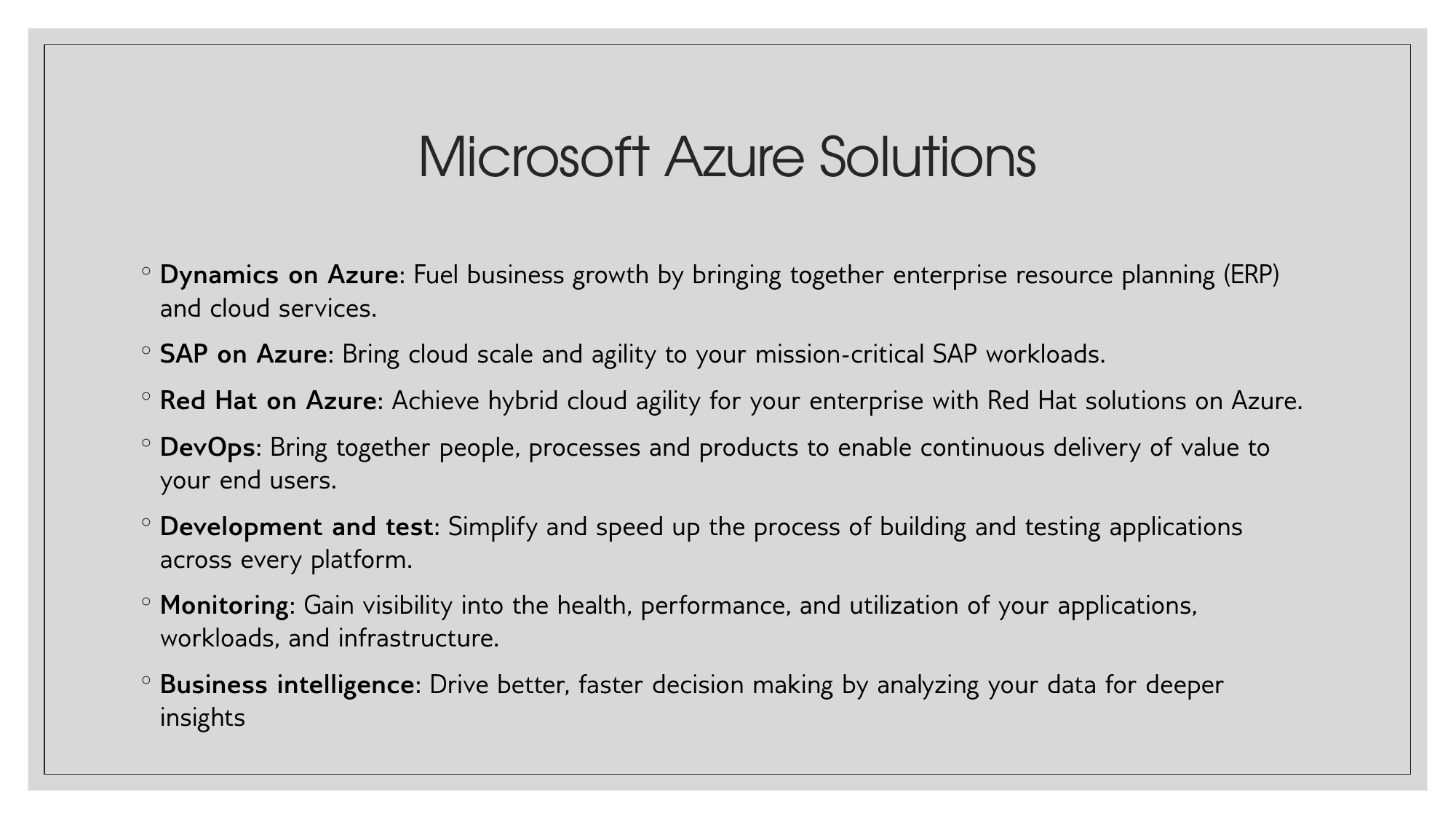

# Microsoft Azure Solutions
Dynamics on Azure: Fuel business growth by bringing together enterprise resource planning (ERP) and cloud services.
SAP on Azure: Bring cloud scale and agility to your mission-critical SAP workloads.
Red Hat on Azure: Achieve hybrid cloud agility for your enterprise with Red Hat solutions on Azure.
DevOps: Bring together people, processes and products to enable continuous delivery of value to your end users.
Development and test: Simplify and speed up the process of building and testing applications across every platform.
Monitoring: Gain visibility into the health, performance, and utilization of your applications, workloads, and infrastructure.
Business intelligence: Drive better, faster decision making by analyzing your data for deeper insights